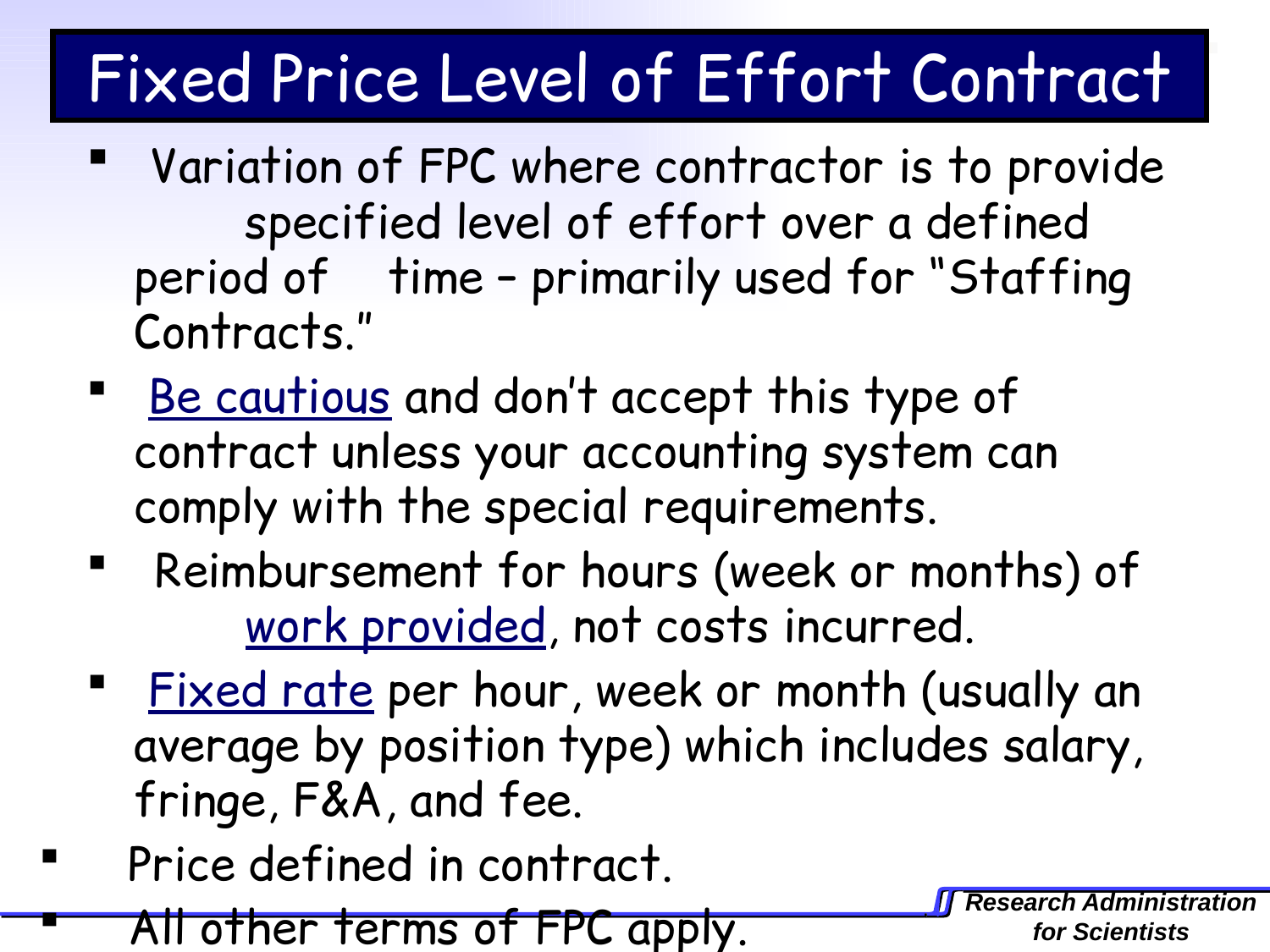

Fixed Price Level of Effort Contract
 Variation of FPC where contractor is to provide  	specified level of effort over a defined period of 	time – primarily used for “Staffing Contracts.”
 Be cautious and don’t accept this type of 	contract unless your accounting system can 	comply with the special requirements.
 Reimbursement for hours (week or months) of 	work provided, not costs incurred.
 Fixed rate per hour, week or month (usually an average by position type) which includes salary, fringe, F&A, and fee.
   Price defined in contract.
   All other terms of FPC apply.